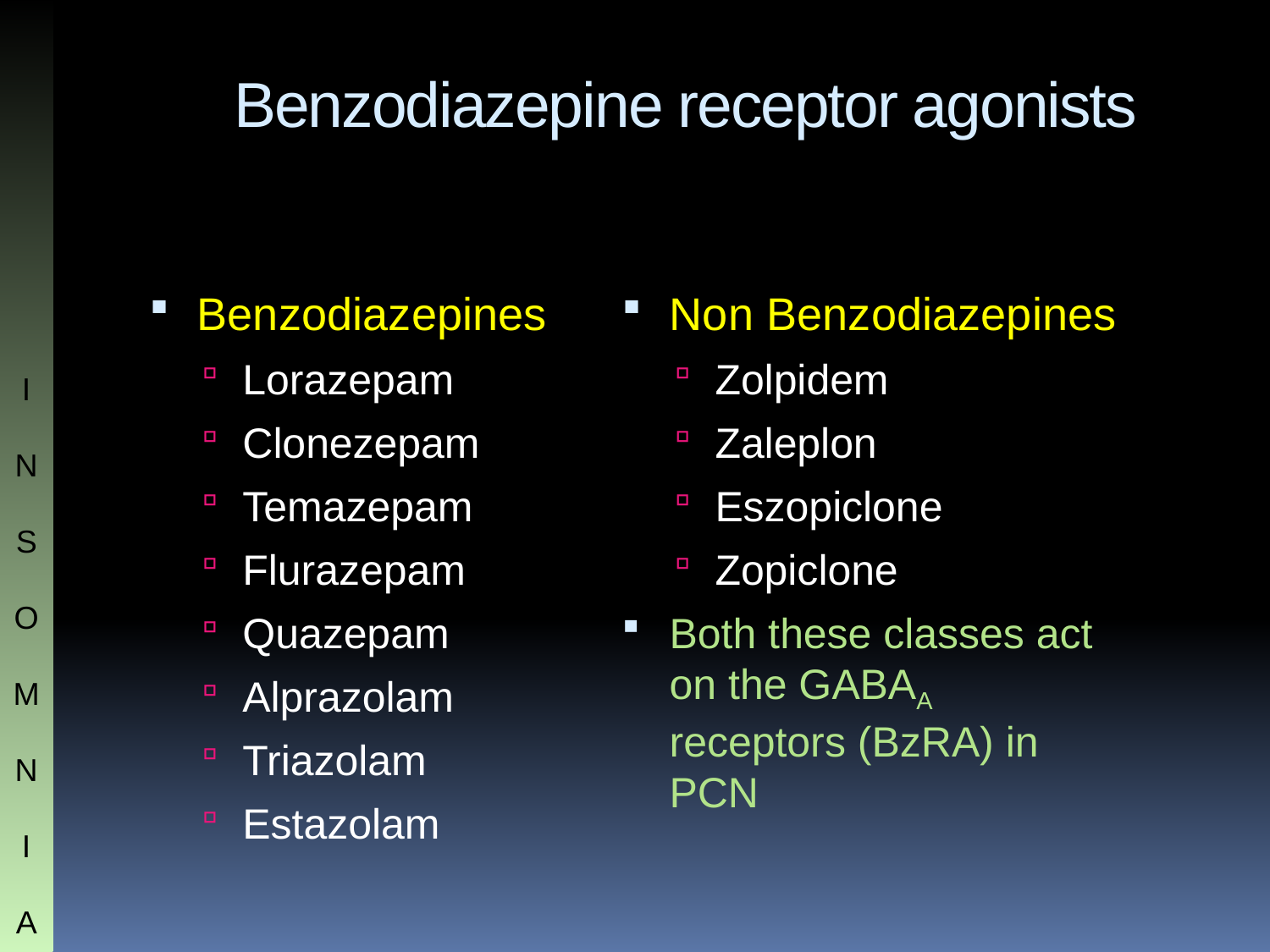

# Benzodiazepine receptor agonists
Benzodiazepines
Lorazepam
Clonezepam
Temazepam
Flurazepam
Quazepam
Alprazolam
Triazolam
Estazolam
Non Benzodiazepines
Zolpidem
Zaleplon
Eszopiclone
Zopiclone
Both these classes act on the GABAA receptors (BzRA) in PCN

I

N

S

O

M

N

I

A